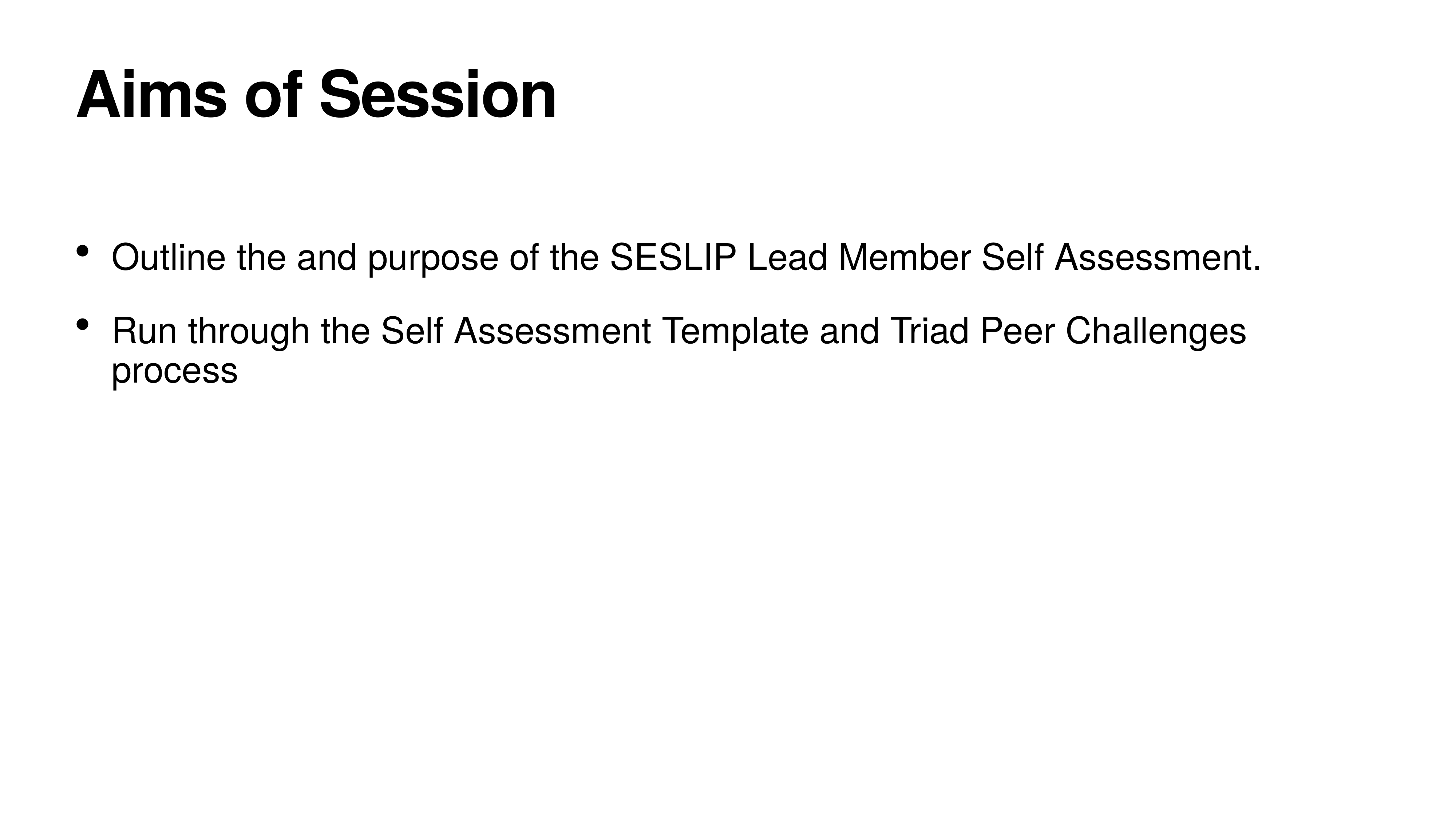

# Aims of Session
Outline the and purpose of the SESLIP Lead Member Self Assessment.
Run through the Self Assessment Template and Triad Peer Challenges process